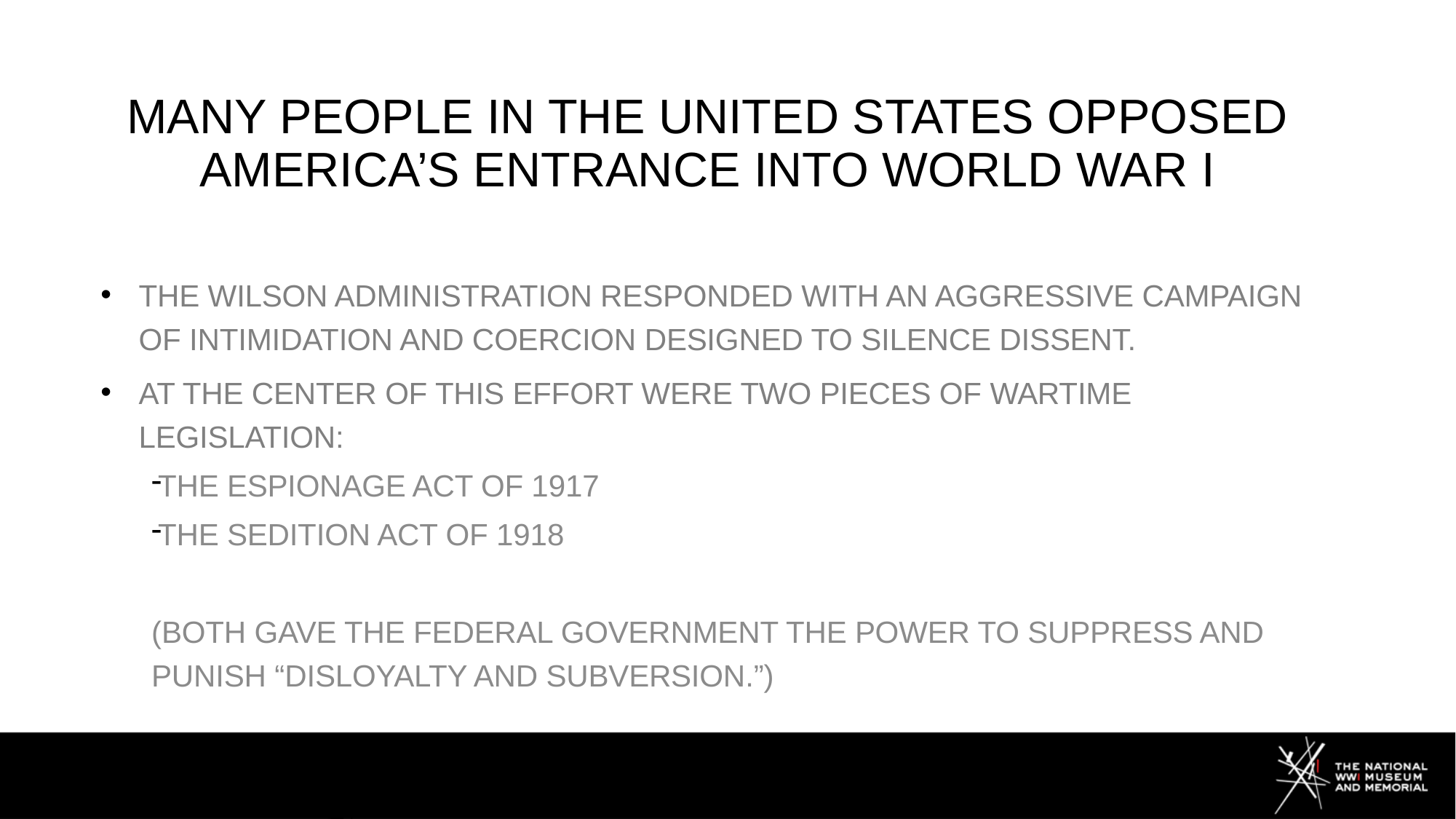

# Many people in the United States opposed America’s entrance into world war I
The Wilson Administration responded with an aggressive campaign of intimidation and coercion designed to silence dissent.
At the center of this effort were two pieces of wartime legislation:
The Espionage Act of 1917
The sedition act of 1918

(Both gave the federal government the power to suppress and punish “disloyalty and subversion.”)